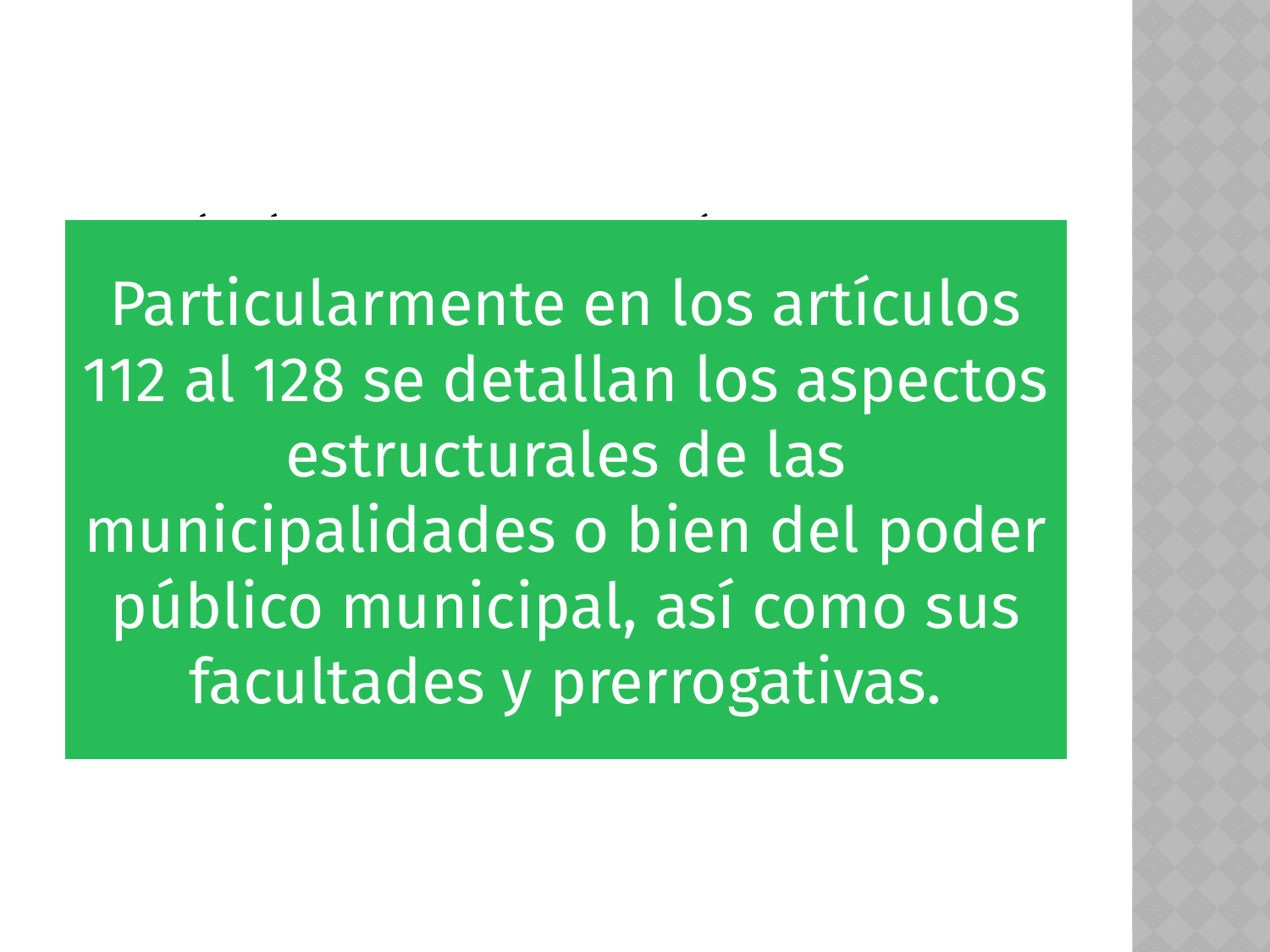

# CONSTITUCIÓN POLÍTICA DEL ESTADO LIBRE Y SOBERANO DE MÉXICO
Particularmente en los artículos 112 al 128 se detallan los aspectos estructurales de las municipalidades o bien del poder público municipal, así como sus facultades y prerrogativas.